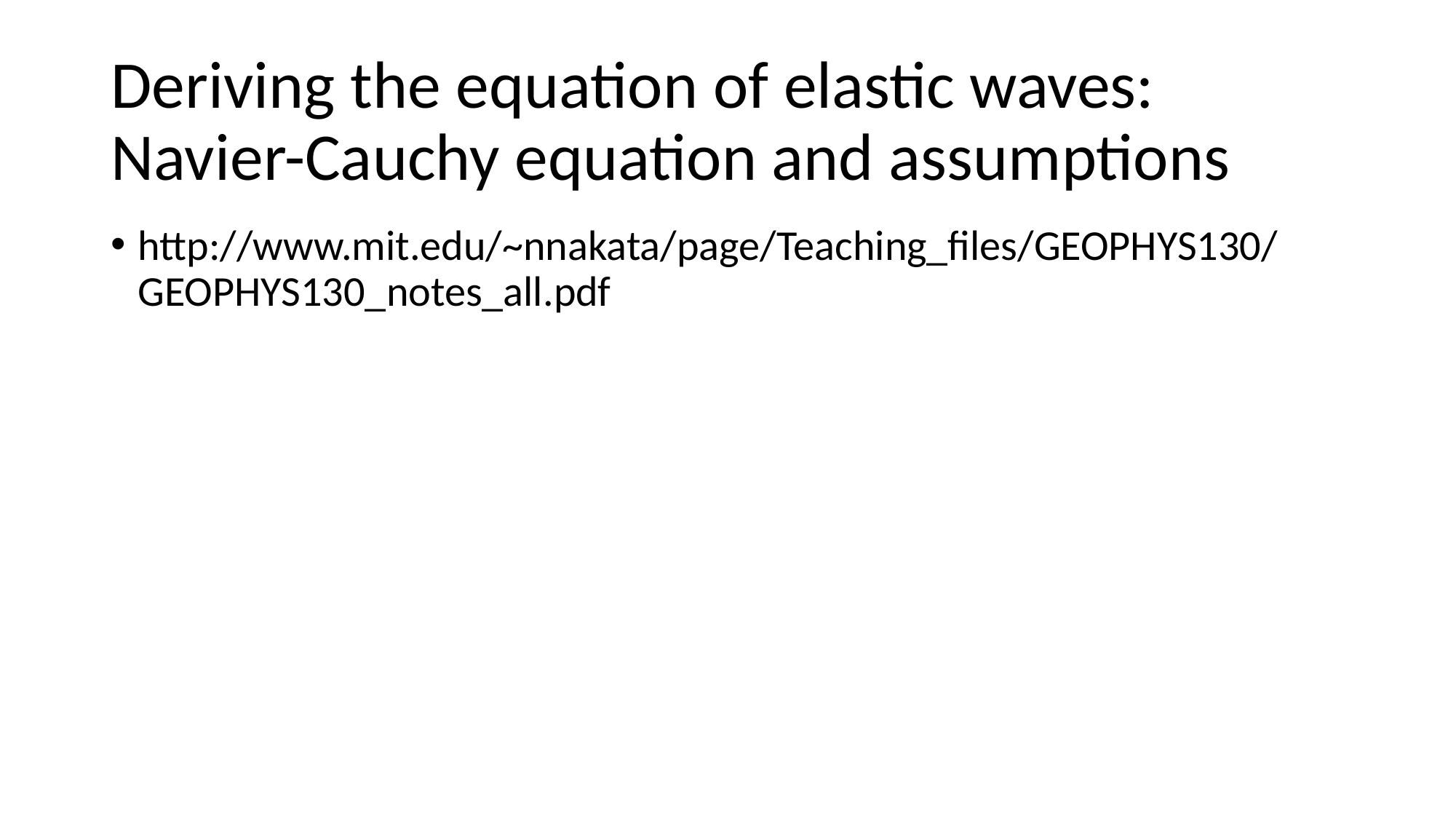

Deriving the equation of elastic waves:
Navier-Cauchy equation and assumptions
http://www.mit.edu/~nnakata/page/Teaching_files/GEOPHYS130/GEOPHYS130_notes_all.pdf